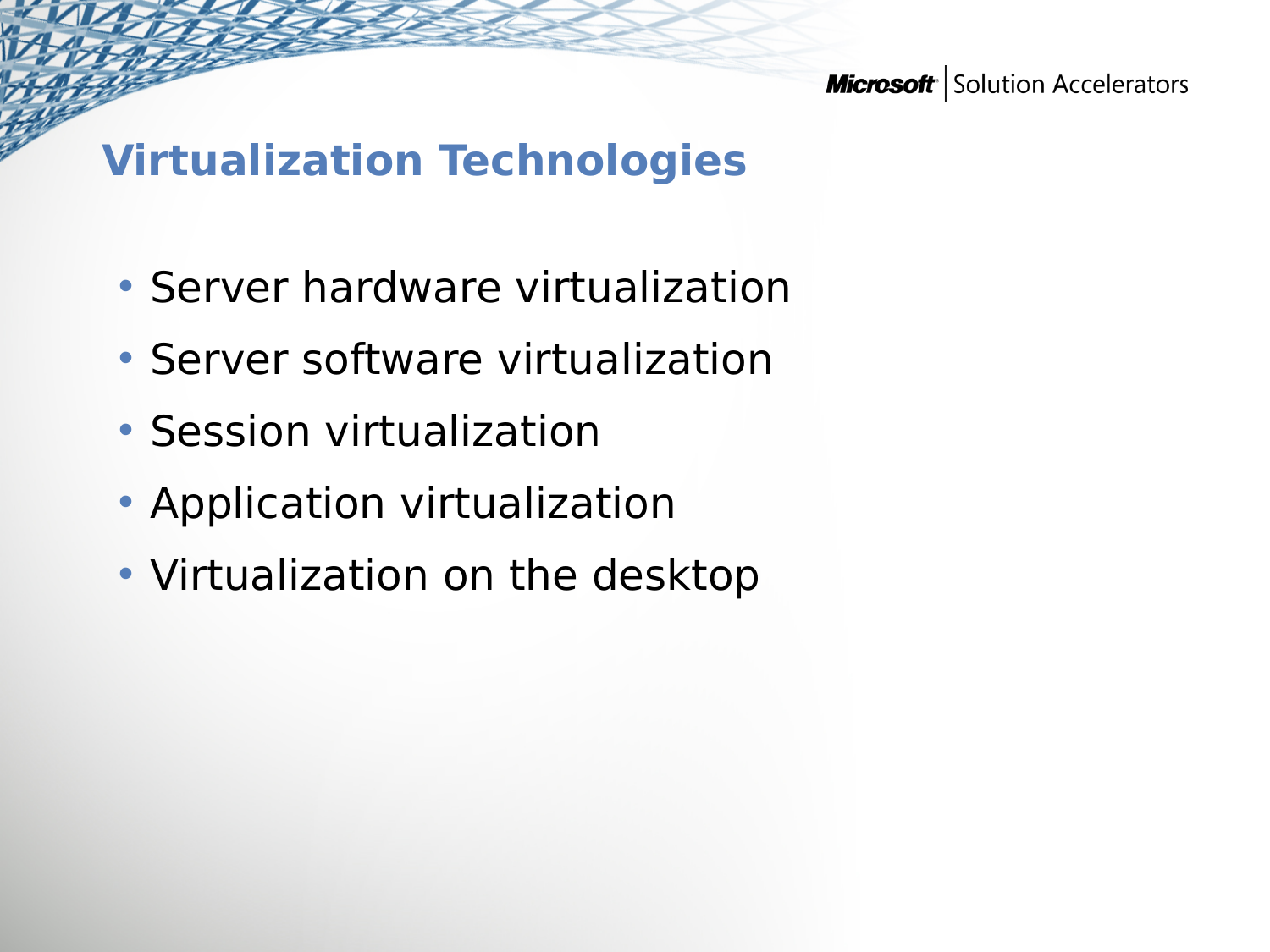

# Virtualization Technologies
Server hardware virtualization
Server software virtualization
Session virtualization
Application virtualization
Virtualization on the desktop